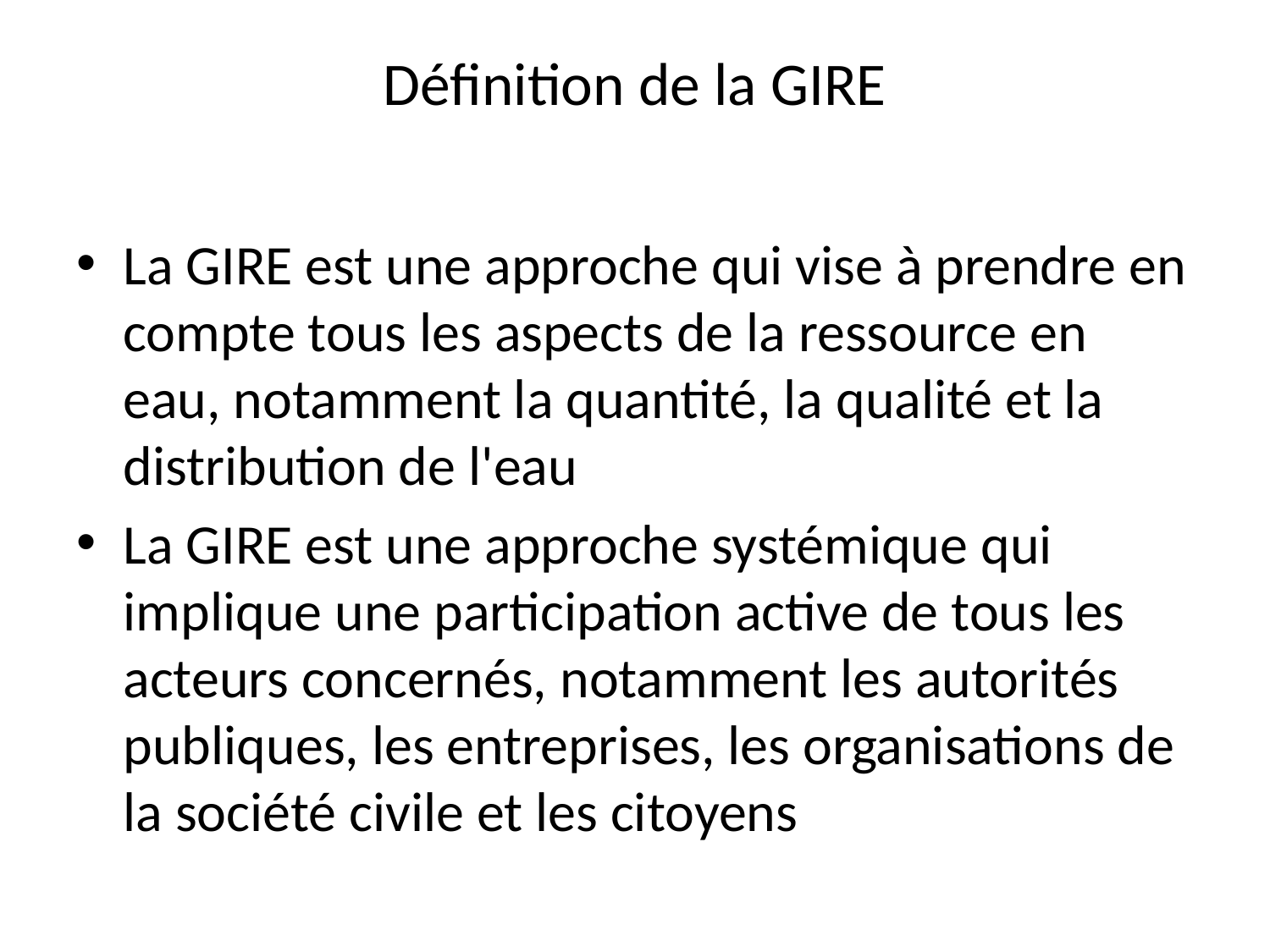

# Définition de la GIRE
La GIRE est une approche qui vise à prendre en compte tous les aspects de la ressource en eau, notamment la quantité, la qualité et la distribution de l'eau
La GIRE est une approche systémique qui implique une participation active de tous les acteurs concernés, notamment les autorités publiques, les entreprises, les organisations de la société civile et les citoyens